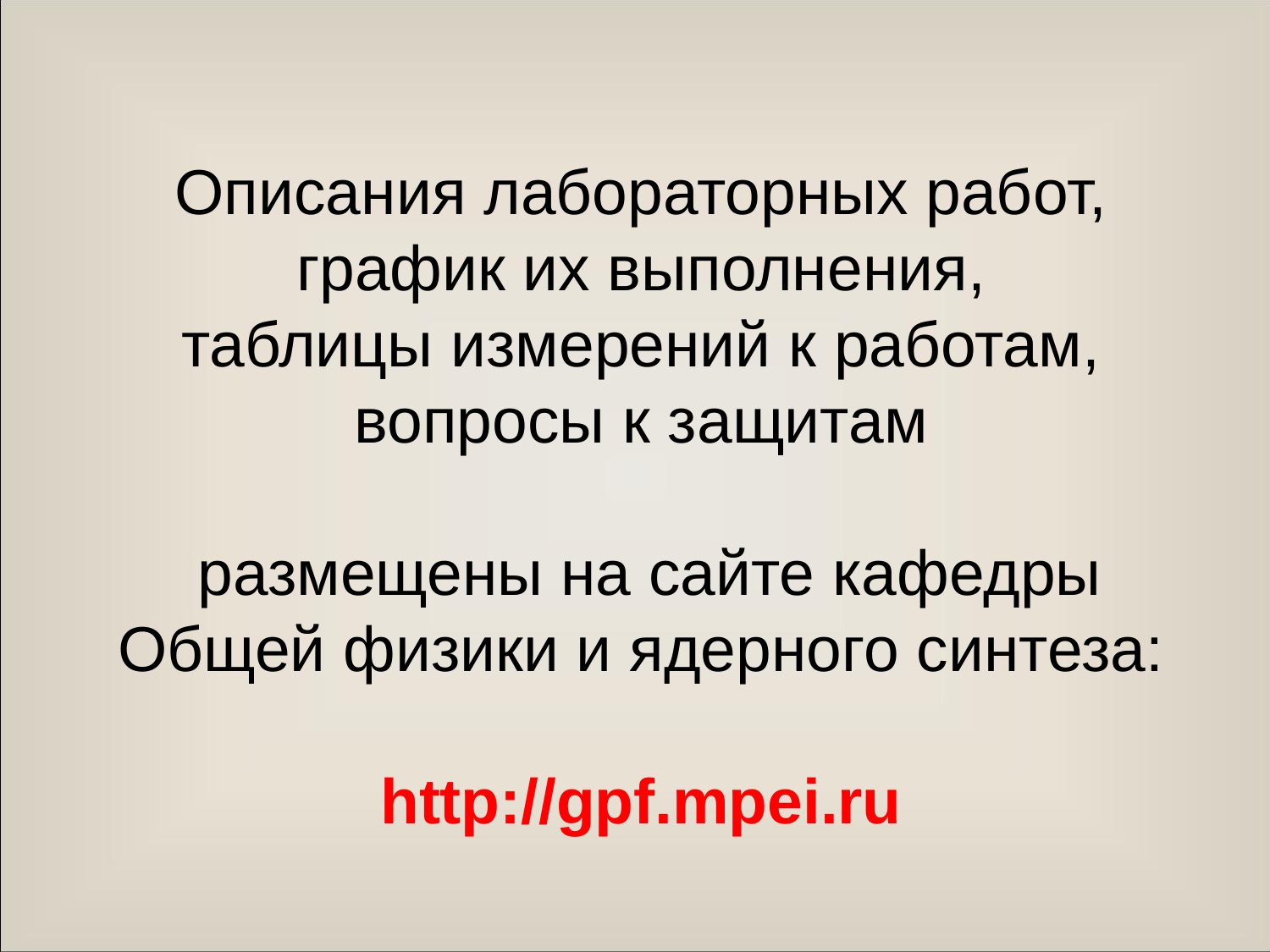

Описания лабораторных работ,
график их выполнения,
таблицы измерений к работам,
вопросы к защитам

 размещены на сайте кафедры Общей физики и ядерного синтеза:
http://gpf.mpei.ru